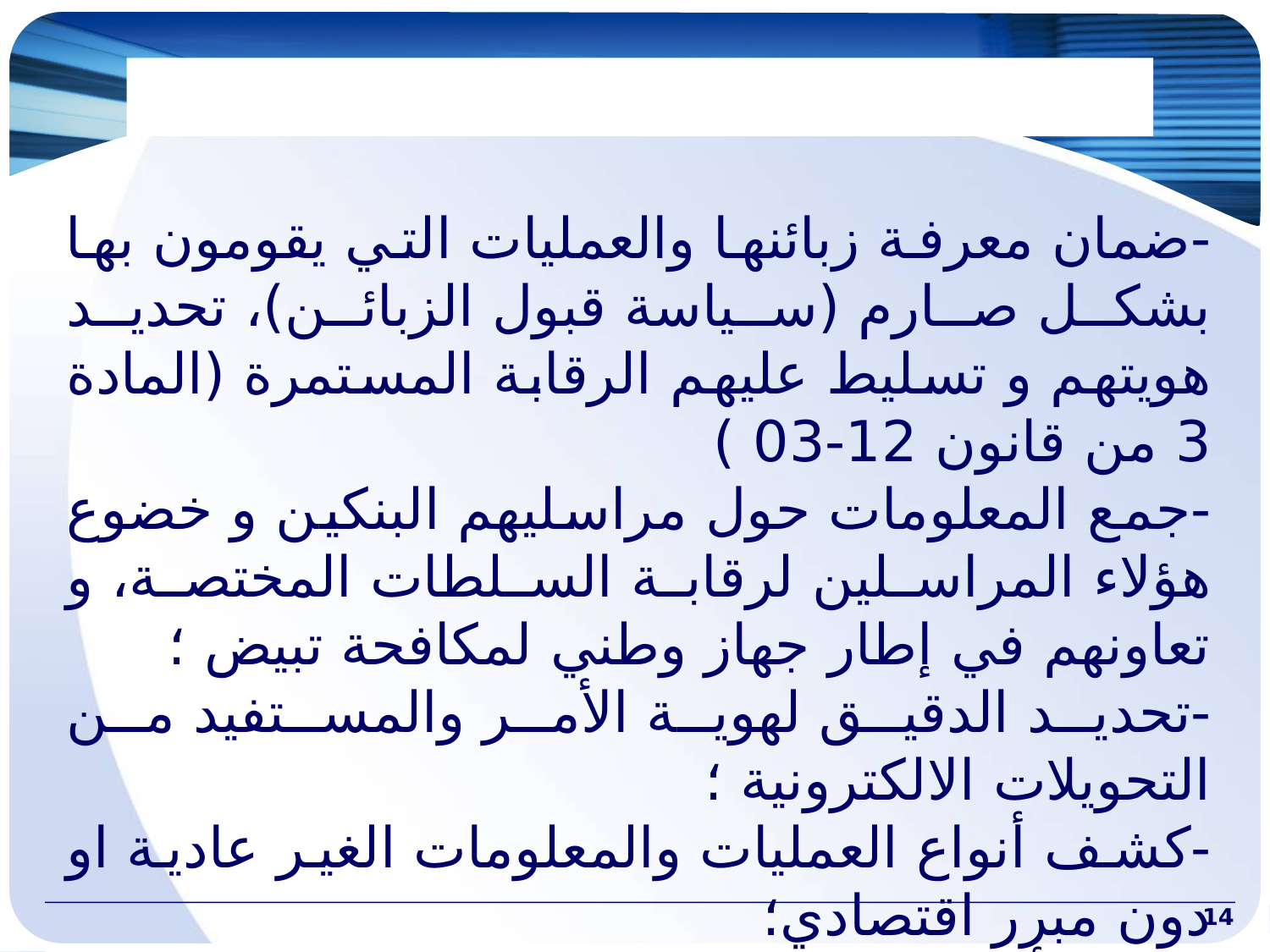

#
-	ضمان معرفة زبائنها والعمليات التي يقومون بها بشكل صارم (سياسة قبول الزبائن)، تحديد هويتهم و تسليط عليهم الرقابة المستمرة (المادة 3 من قانون 12-03 )
-	جمع المعلومات حول مراسليهم البنكين و خضوع هؤلاء المراسلين لرقابة السلطات المختصة، و تعاونهم في إطار جهاز وطني لمكافحة تبيض ؛
-	تحديد الدقيق لهوية الأمر والمستفيد من التحويلات الالكترونية ؛
-	كشف أنواع العمليات والمعلومات الغير عادية او دون مبرر اقتصادي؛
-	حيازة أنظمة الإنذار لكشف العمليات المشبه بها؛
14